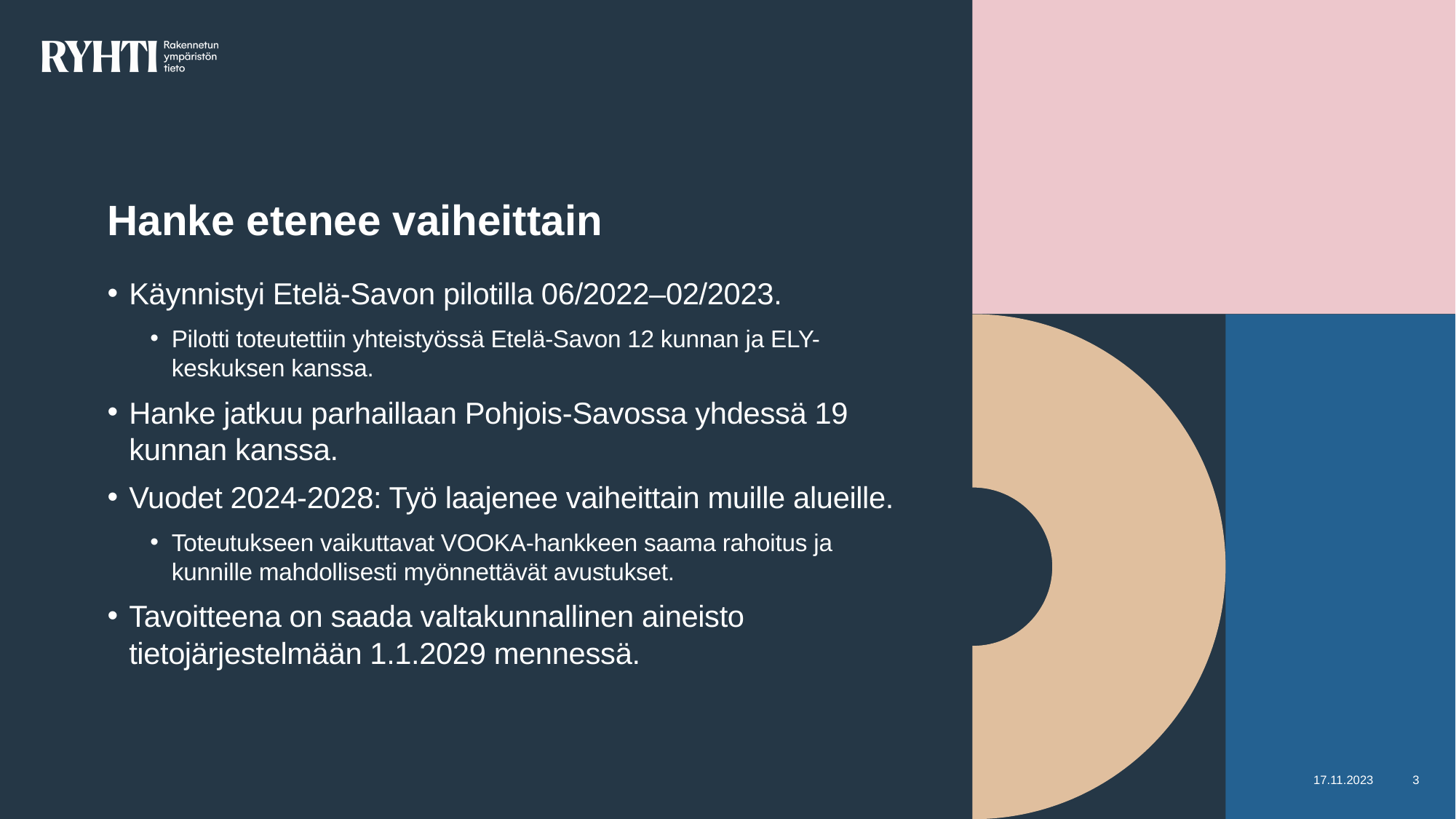

# Hanke etenee vaiheittain
Käynnistyi Etelä-Savon pilotilla 06/2022–02/2023.
Pilotti toteutettiin yhteistyössä Etelä-Savon 12 kunnan ja ELY-keskuksen kanssa.
Hanke jatkuu parhaillaan Pohjois-Savossa yhdessä 19 kunnan kanssa.
Vuodet 2024-2028: Työ laajenee vaiheittain muille alueille.
Toteutukseen vaikuttavat VOOKA-hankkeen saama rahoitus ja kunnille mahdollisesti myönnettävät avustukset.
Tavoitteena on saada valtakunnallinen aineisto tietojärjestelmään 1.1.2029 mennessä.

17.11.2023
3